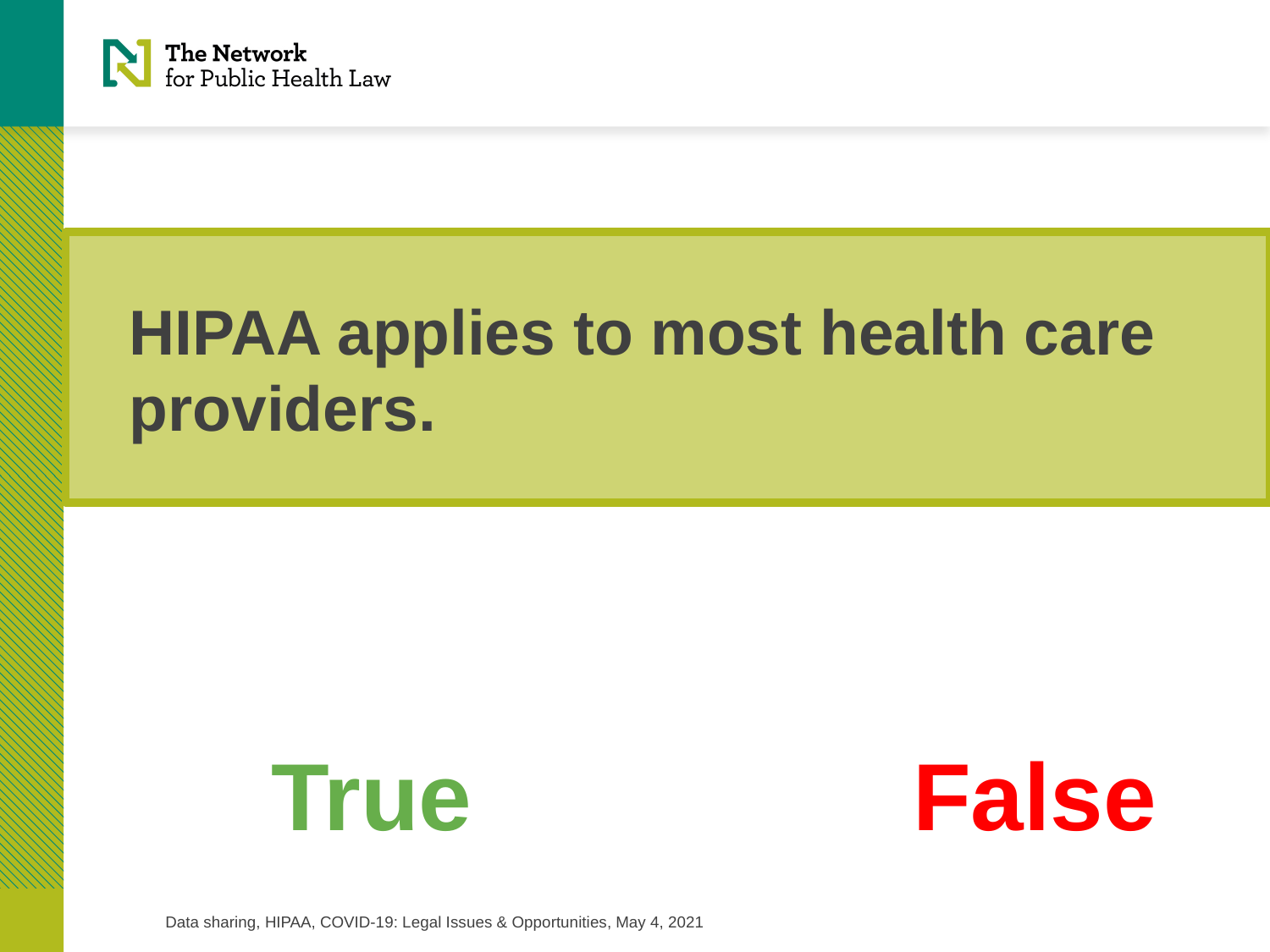

HIPAA applies to most health care providers.

True
False
Data sharing, HIPAA, COVID-19: Legal Issues & Opportunities, May 4, 2021